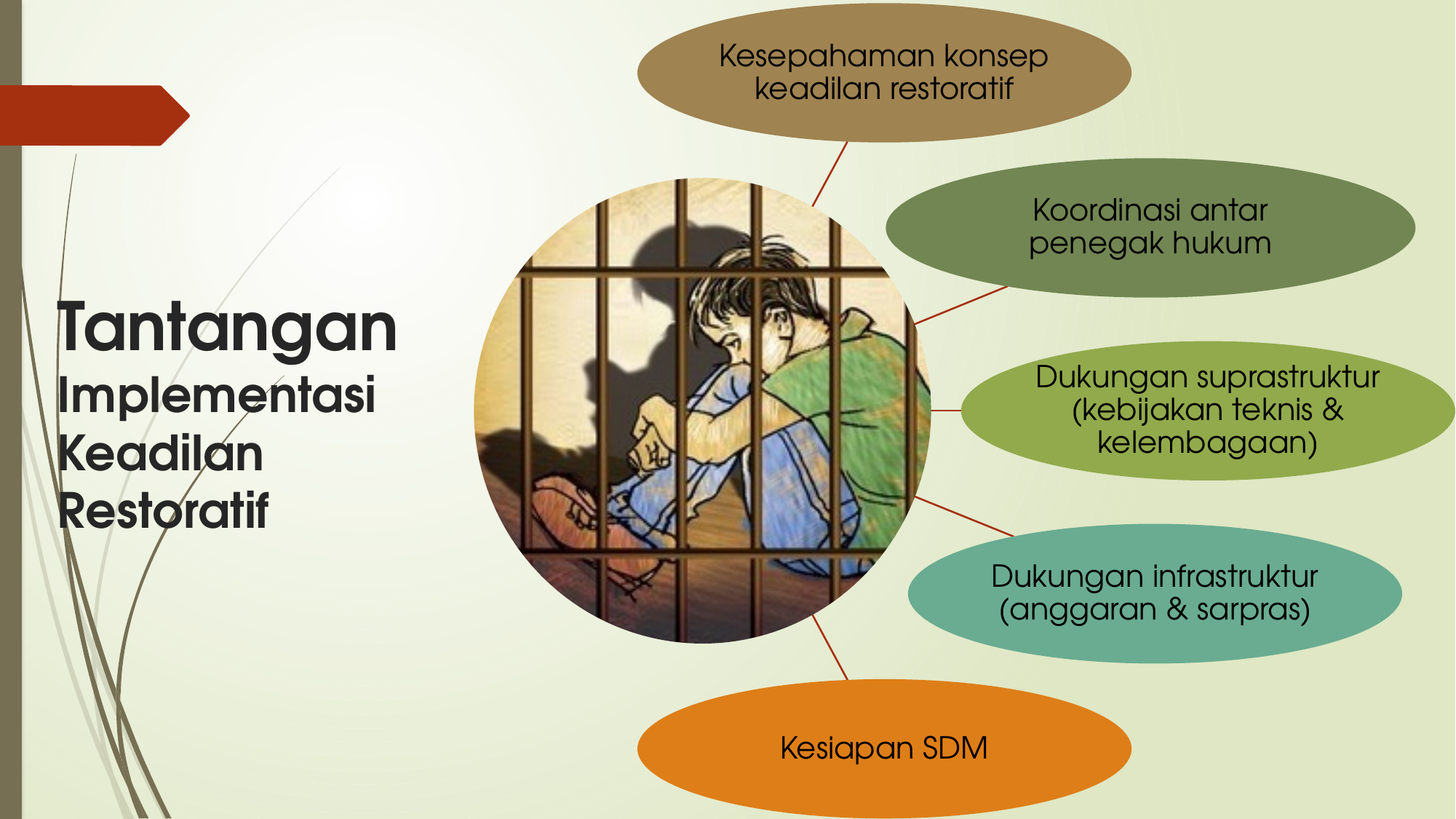

Kesepahaman konsep keadilan restoratif
Koordinasi antar penegak hukum
Dukungan suprastruktur (kebijakan teknis & kelembagaan)
Dukungan infrastruktur (anggaran & sarpras)
Kesiapan SDM
# Tantangan Implementasi Keadilan Restoratif